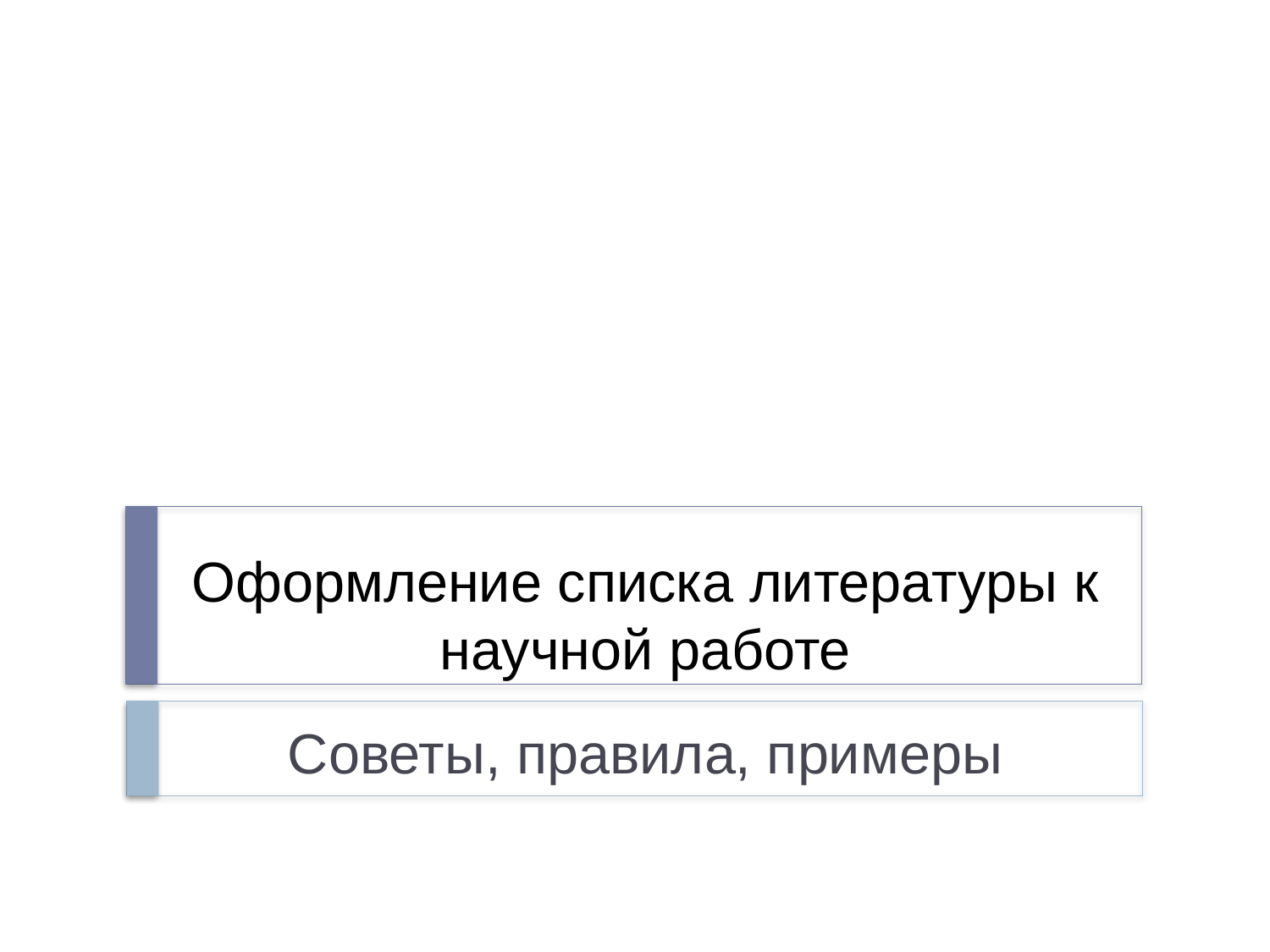

# Оформление списка литературы к научной работе
Советы, правила, примеры